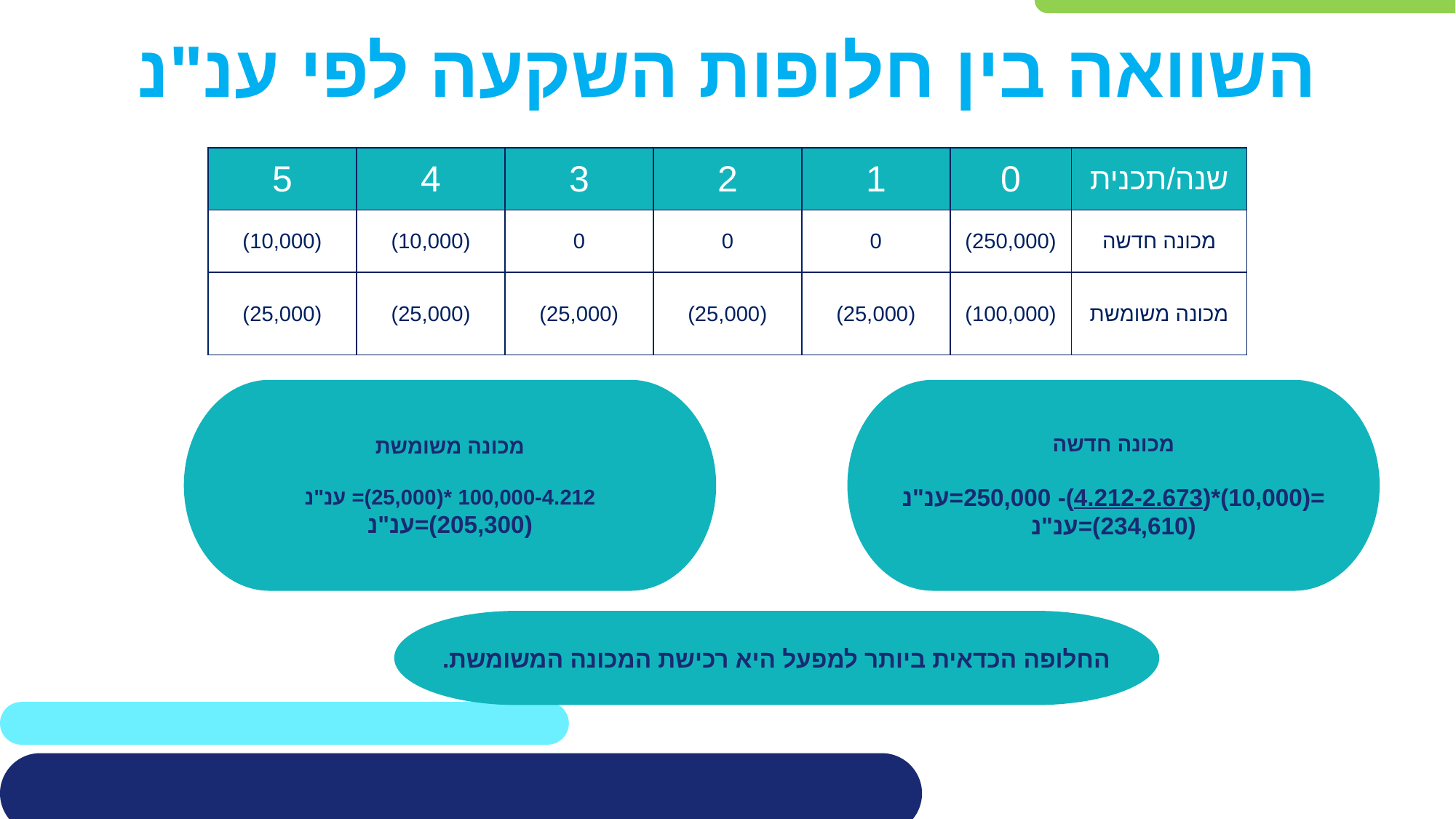

# השוואה בין חלופות השקעה לפי ענ"נ
| 5 | 4 | 3 | 2 | 1 | 0 | שנה/תכנית |
| --- | --- | --- | --- | --- | --- | --- |
| (10,000) | (10,000) | 0 | 0 | 0 | (250,000) | מכונה חדשה |
| (25,000) | (25,000) | (25,000) | (25,000) | (25,000) | (100,000) | מכונה משומשת |
מכונה משומשת

4.212-100,000 *(25,000)= ענ"נ
(205,300)=ענ"נ
מכונה חדשה

=(10,000)*(4.212-2.673)- 250,000=ענ"נ
(234,610)=ענ"נ
החלופה הכדאית ביותר למפעל היא רכישת המכונה המשומשת.